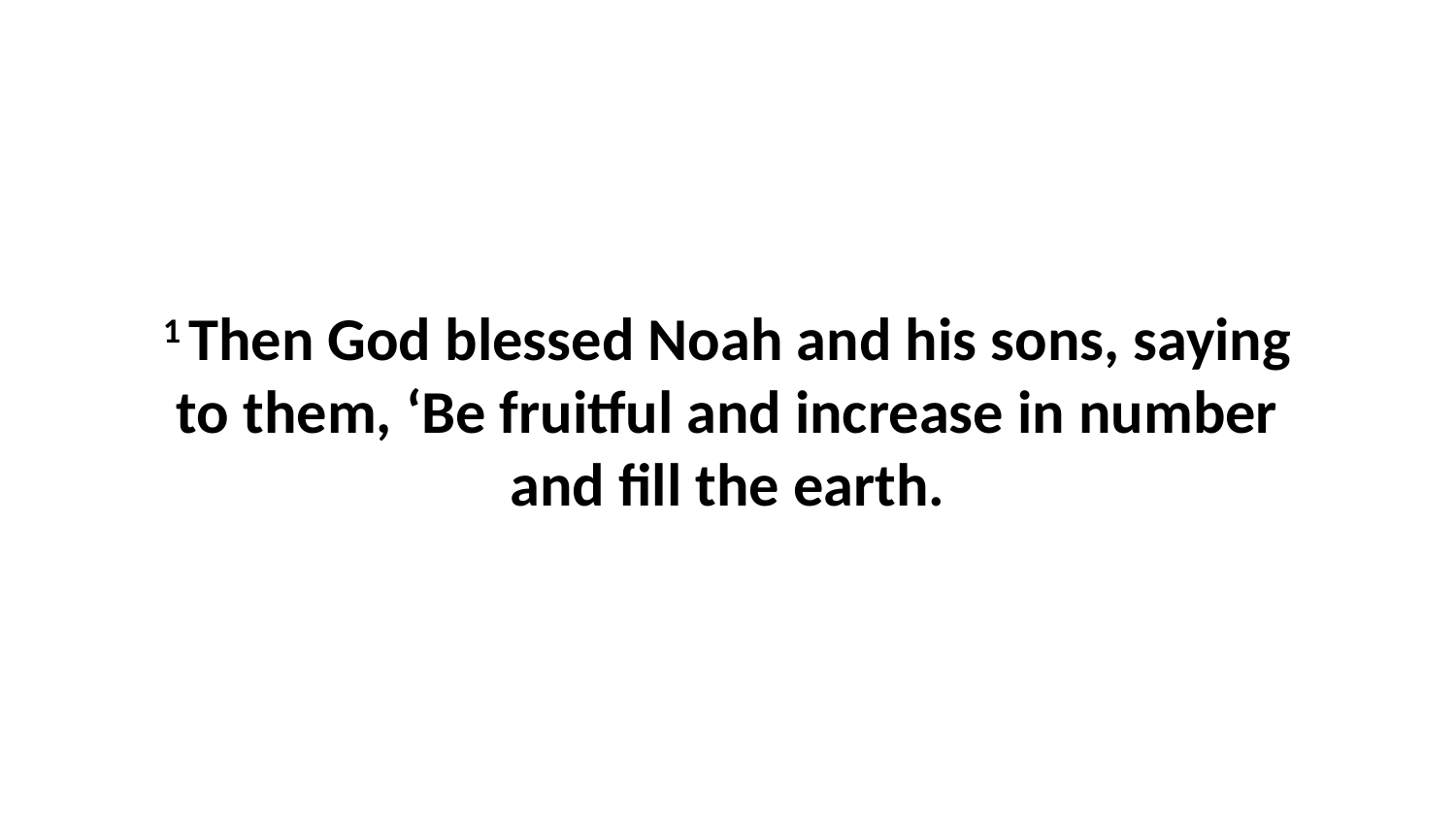

1 Then God blessed Noah and his sons, saying to them, ‘Be fruitful and increase in number and fill the earth.